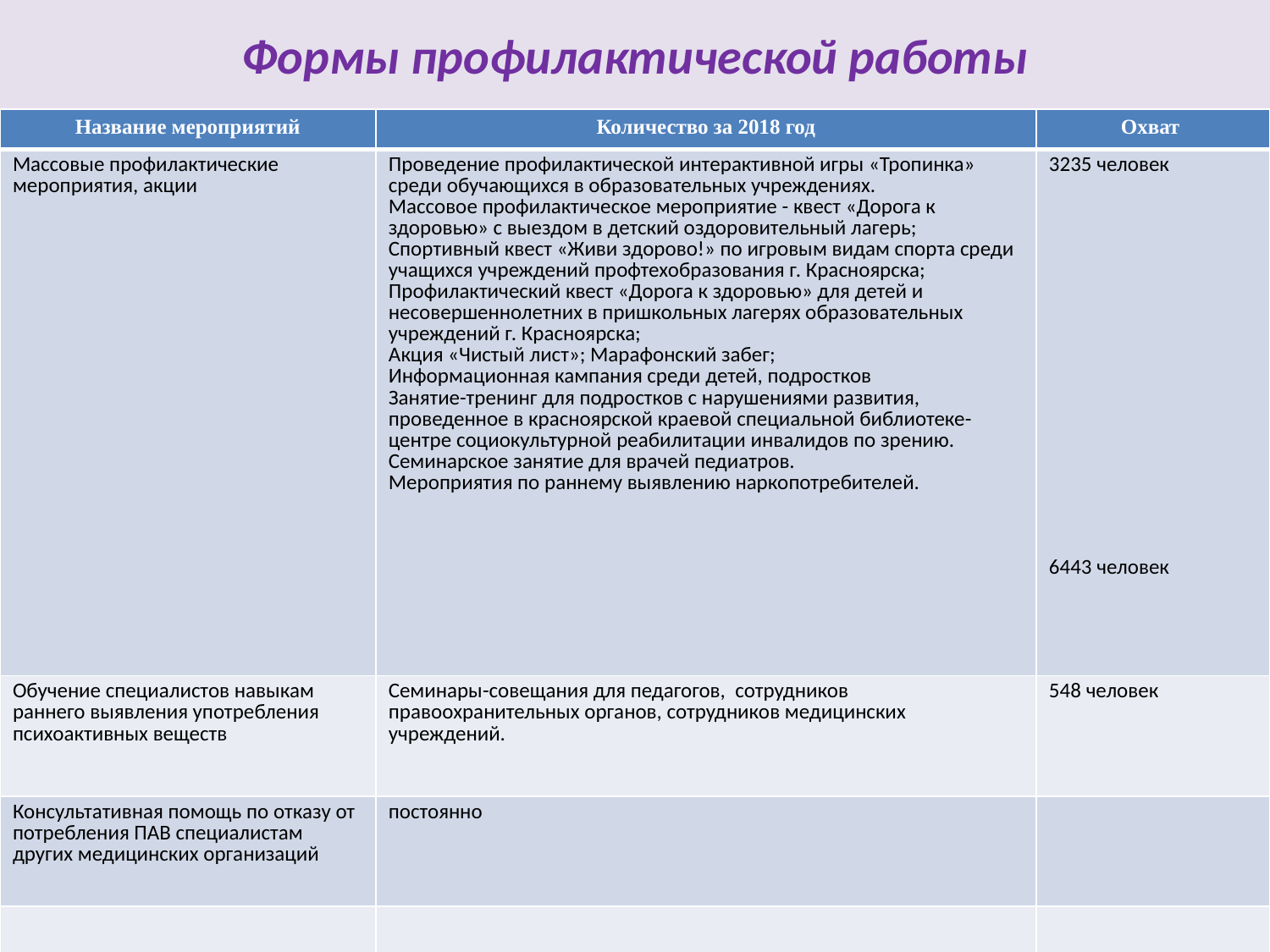

# Формы профилактической работы
| Название мероприятий | Количество за 2018 год | Охват |
| --- | --- | --- |
| Массовые профилактические мероприятия, акции | Проведение профилактической интерактивной игры «Тропинка» среди обучающихся в образовательных учреждениях. Массовое профилактическое мероприятие - квест «Дорога к здоровью» с выездом в детский оздоровительный лагерь; Спортивный квест «Живи здорово!» по игровым видам спорта среди учащихся учреждений профтехобразования г. Красноярска; Профилактический квест «Дорога к здоровью» для детей и несовершеннолетних в пришкольных лагерях образовательных учреждений г. Красноярска; Акция «Чистый лист»; Марафонский забег; Информационная кампания среди детей, подростков Занятие-тренинг для подростков с нарушениями развития, проведенное в красноярской краевой специальной библиотеке-центре социокультурной реабилитации инвалидов по зрению. Семинарское занятие для врачей педиатров. Мероприятия по раннему выявлению наркопотребителей. | 3235 человек 6443 человек |
| Обучение специалистов навыкам раннего выявления употребления психоактивных веществ | Семинары-совещания для педагогов, сотрудников правоохранительных органов, сотрудников медицинских учреждений. | 548 человек |
| Консультативная помощь по отказу от потребления ПАВ специалистам других медицинских организаций | постоянно |  |
|  |  |  |